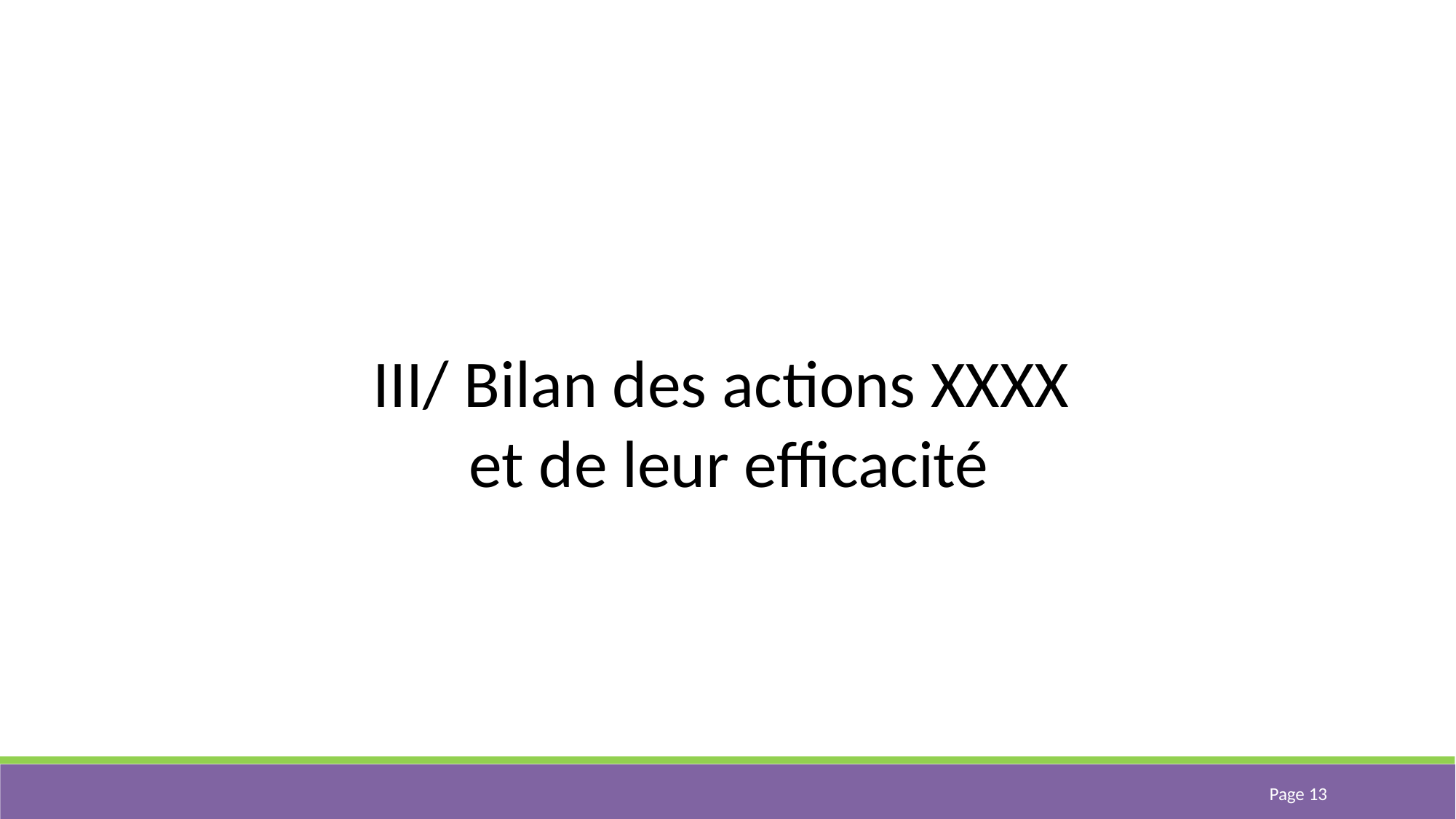

III/ Bilan des actions XXXX
et de leur efficacité
Page 13